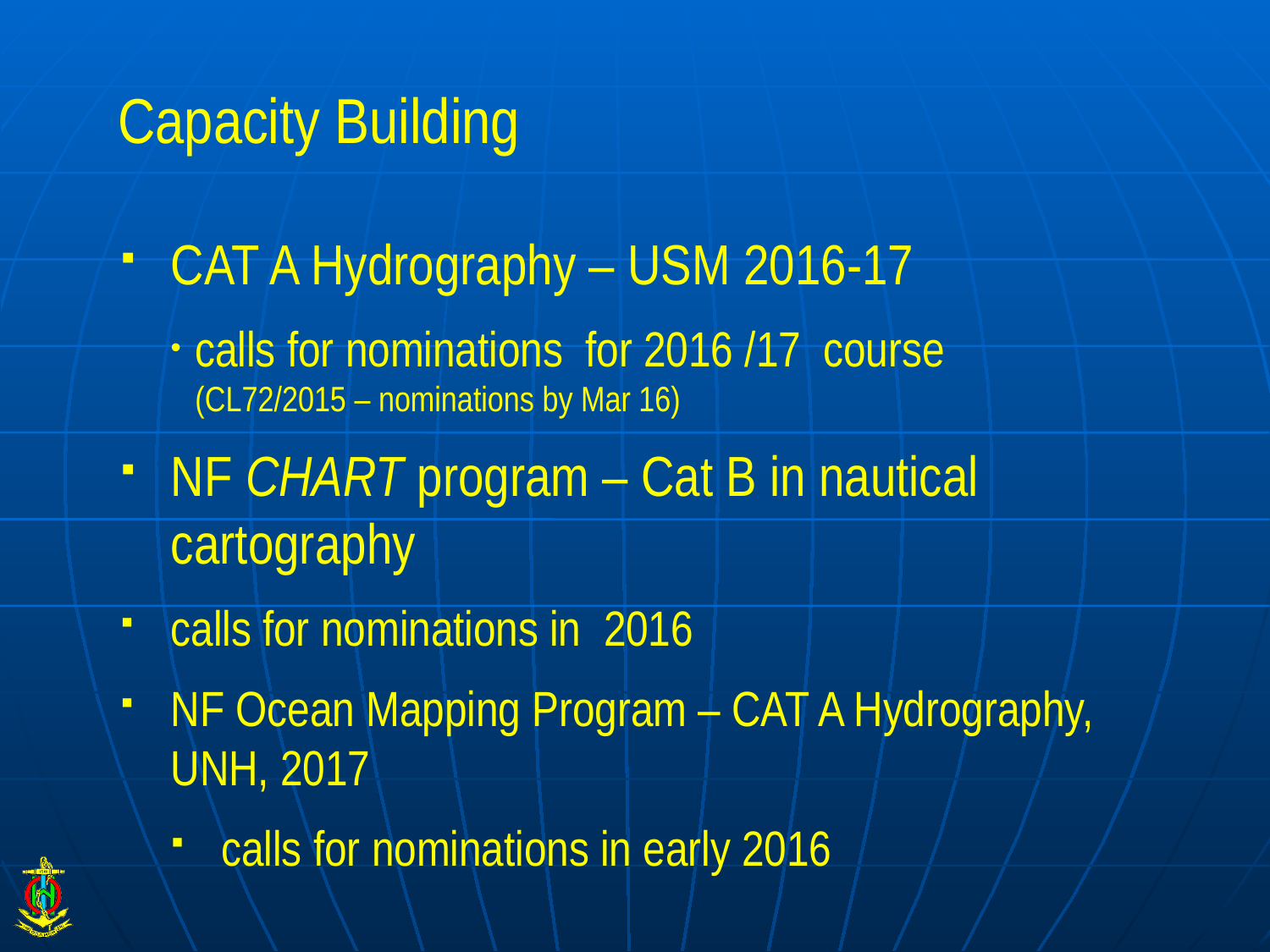

# Capacity Building
CAT A Hydrography – USM 2016-17
calls for nominations  for 2016 /17  course
(CL72/2015 – nominations by Mar 16)
NF CHART program – Cat B in nautical cartography
calls for nominations in  2016
NF Ocean Mapping Program – CAT A Hydrography, UNH, 2017
calls for nominations in early 2016